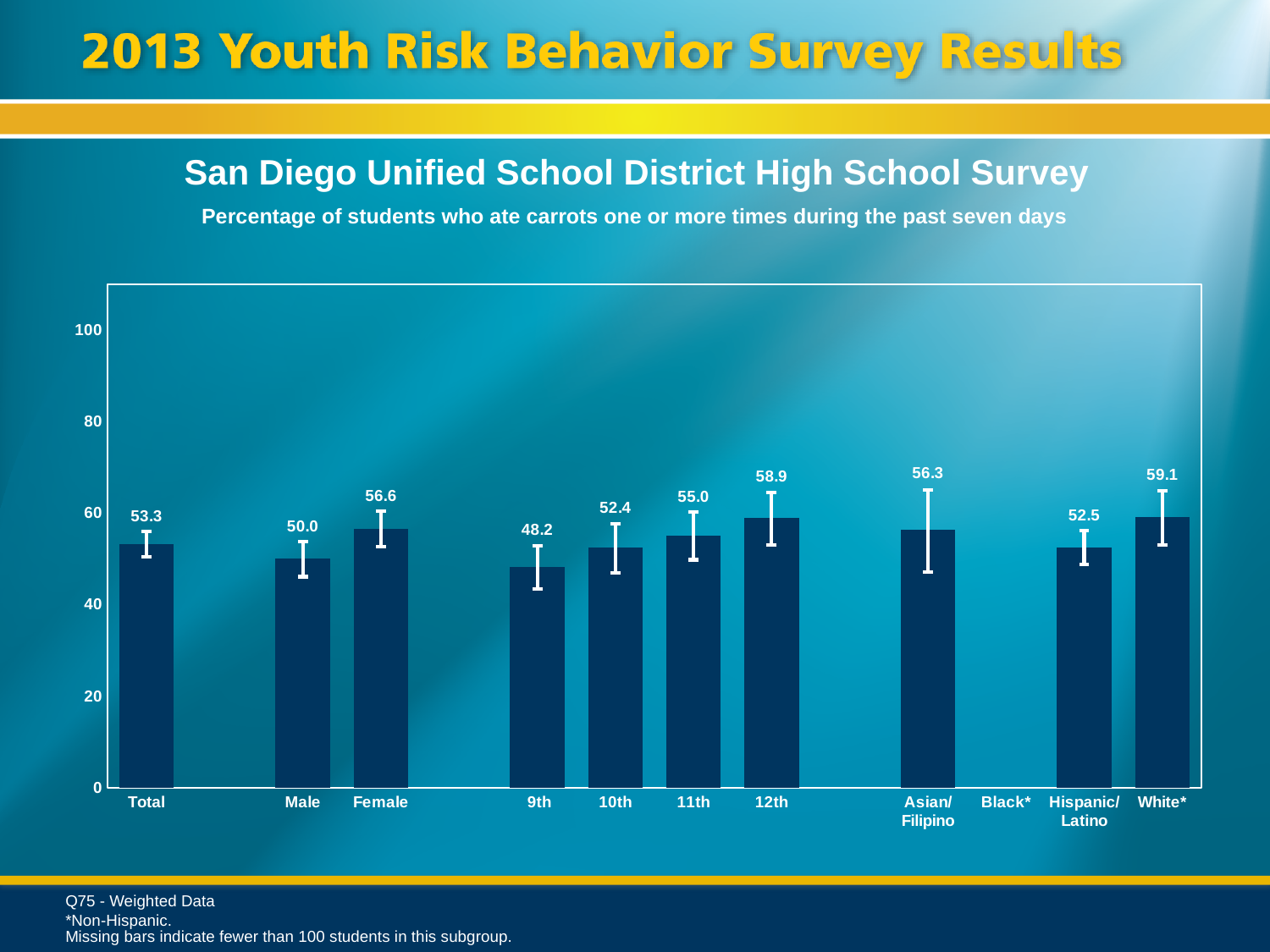

San Diego Unified School District High School Survey
Percentage of students who ate carrots one or more times during the past seven days

### Chart

| Category | Series 1 |
|---|---|
| Total | 53.3 |
|  | None |
| Male | 50.0 |
| Female | 56.6 |
|  | None |
|  9th | 48.2 |
| 10th | 52.4 |
| 11th | 55.0 |
| 12th | 58.9 |
|  | None |
| Asian/ Filipino | 56.3 |
| Black* | None |
| Hispanic/
Latino | 52.5 |
| White* | 59.1 |
Q75 - Weighted Data
*Non-Hispanic.
Missing bars indicate fewer than 100 students in this subgroup.